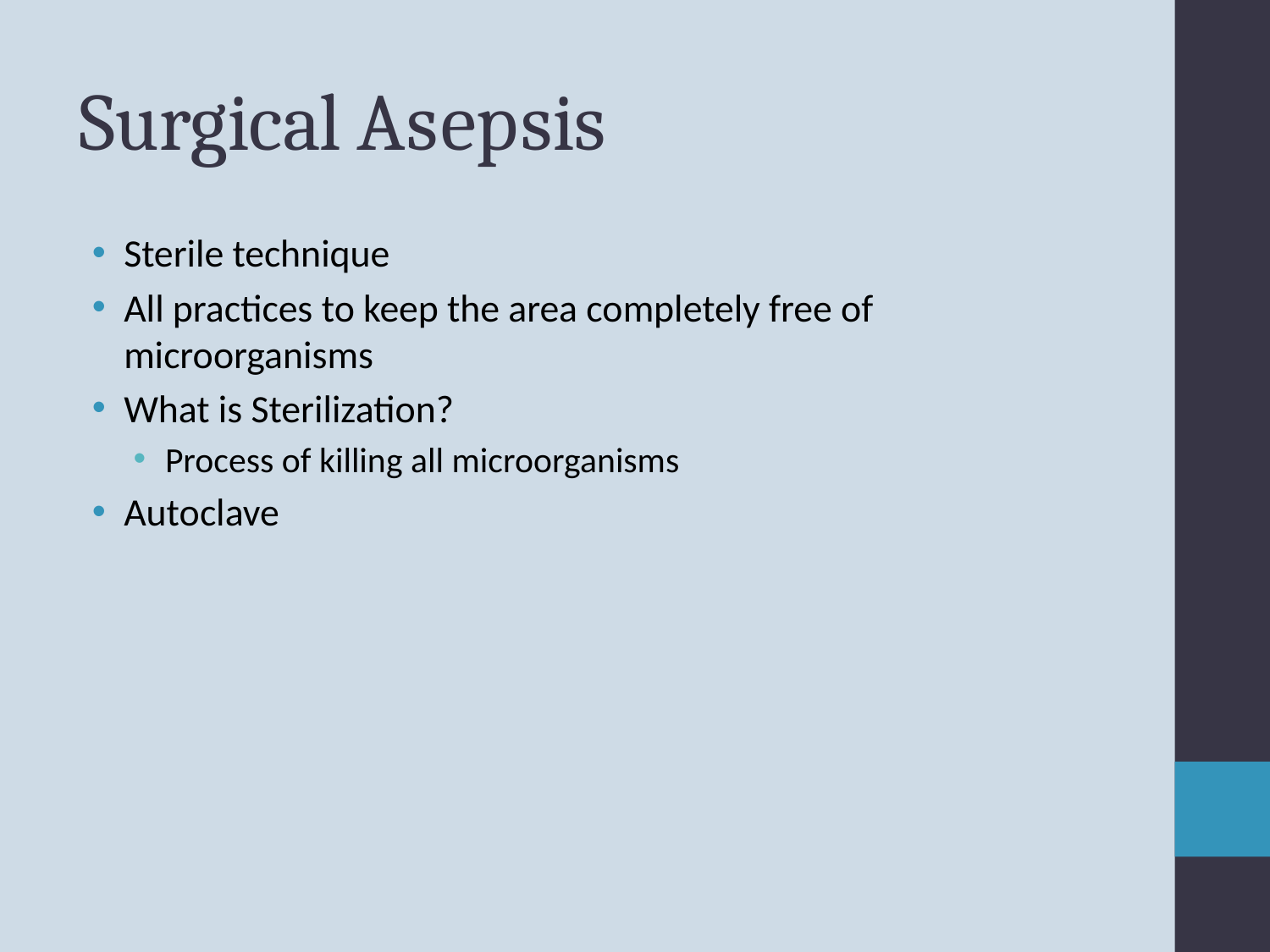

# Surgical Asepsis
Sterile technique
All practices to keep the area completely free of microorganisms
What is Sterilization?
Process of killing all microorganisms
Autoclave